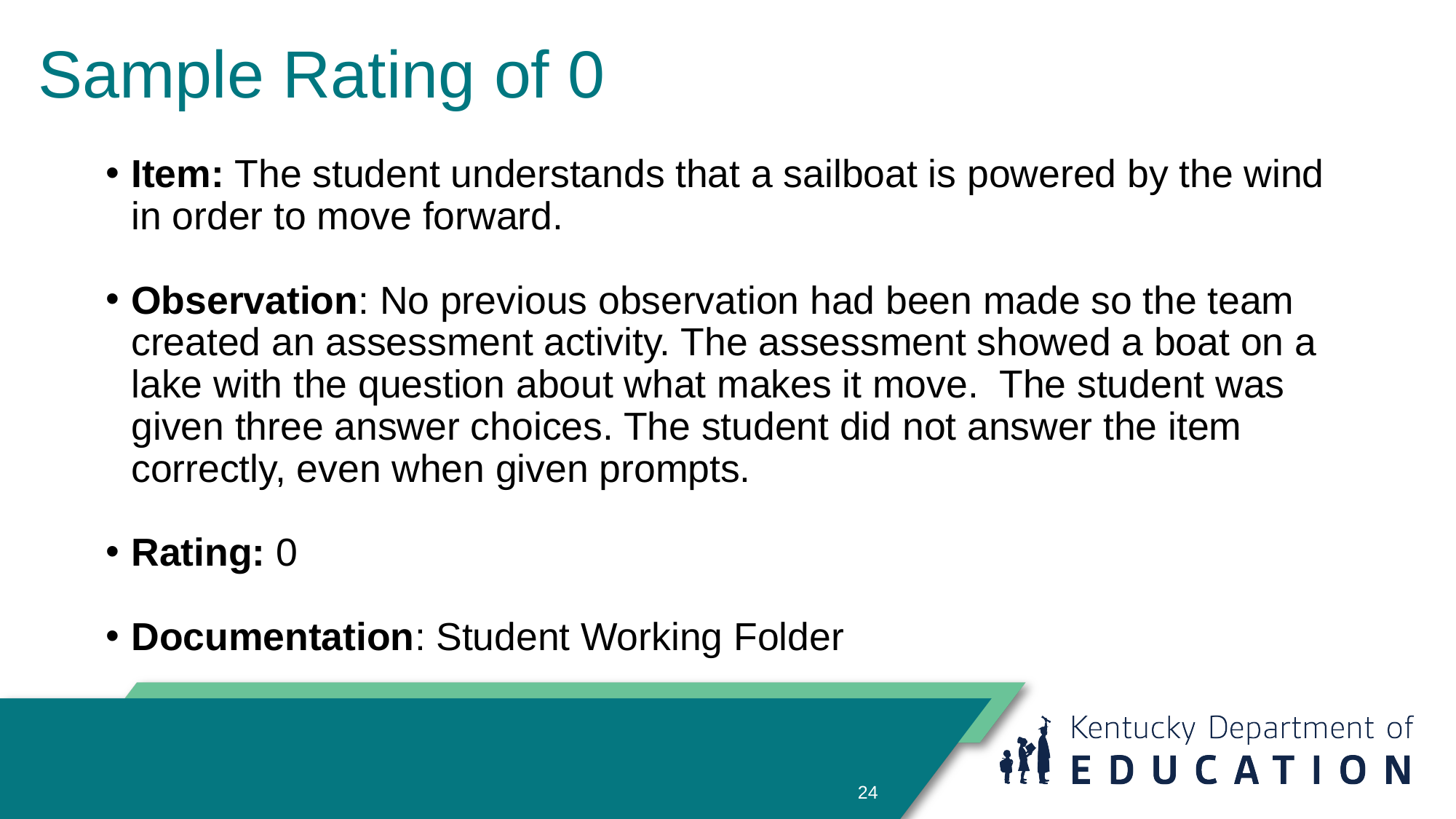

# Sample Rating of 0
Item: The student understands that a sailboat is powered by the wind in order to move forward.

Observation: No previous observation had been made so the team created an assessment activity. The assessment showed a boat on a lake with the question about what makes it move.  The student was given three answer choices. The student did not answer the item correctly, even when given prompts.

Rating: 0

Documentation: Student Working Folder